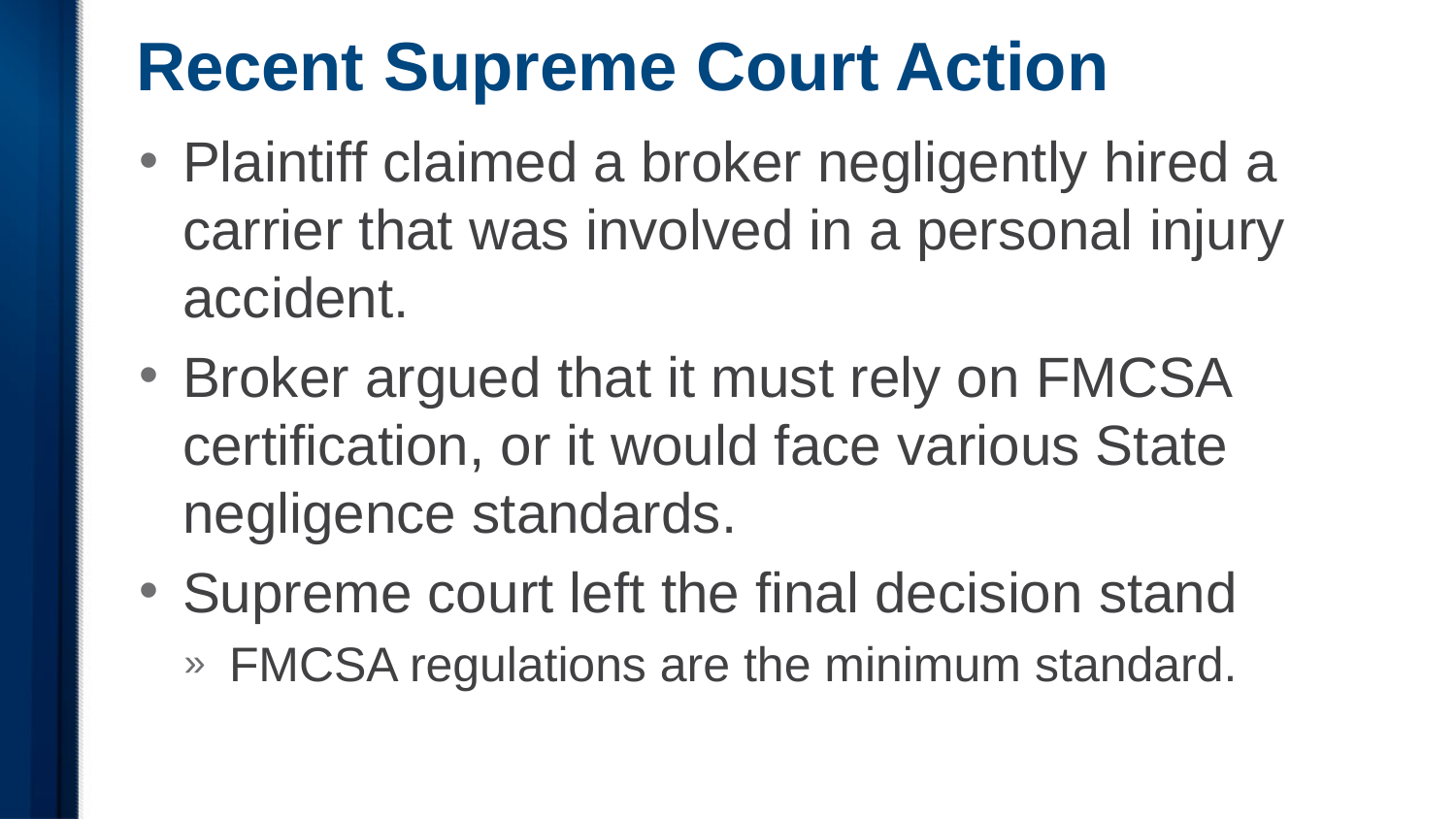

# Recent Supreme Court Action
Plaintiff claimed a broker negligently hired a carrier that was involved in a personal injury accident.
Broker argued that it must rely on FMCSA certification, or it would face various State negligence standards.
Supreme court left the final decision stand
FMCSA regulations are the minimum standard.